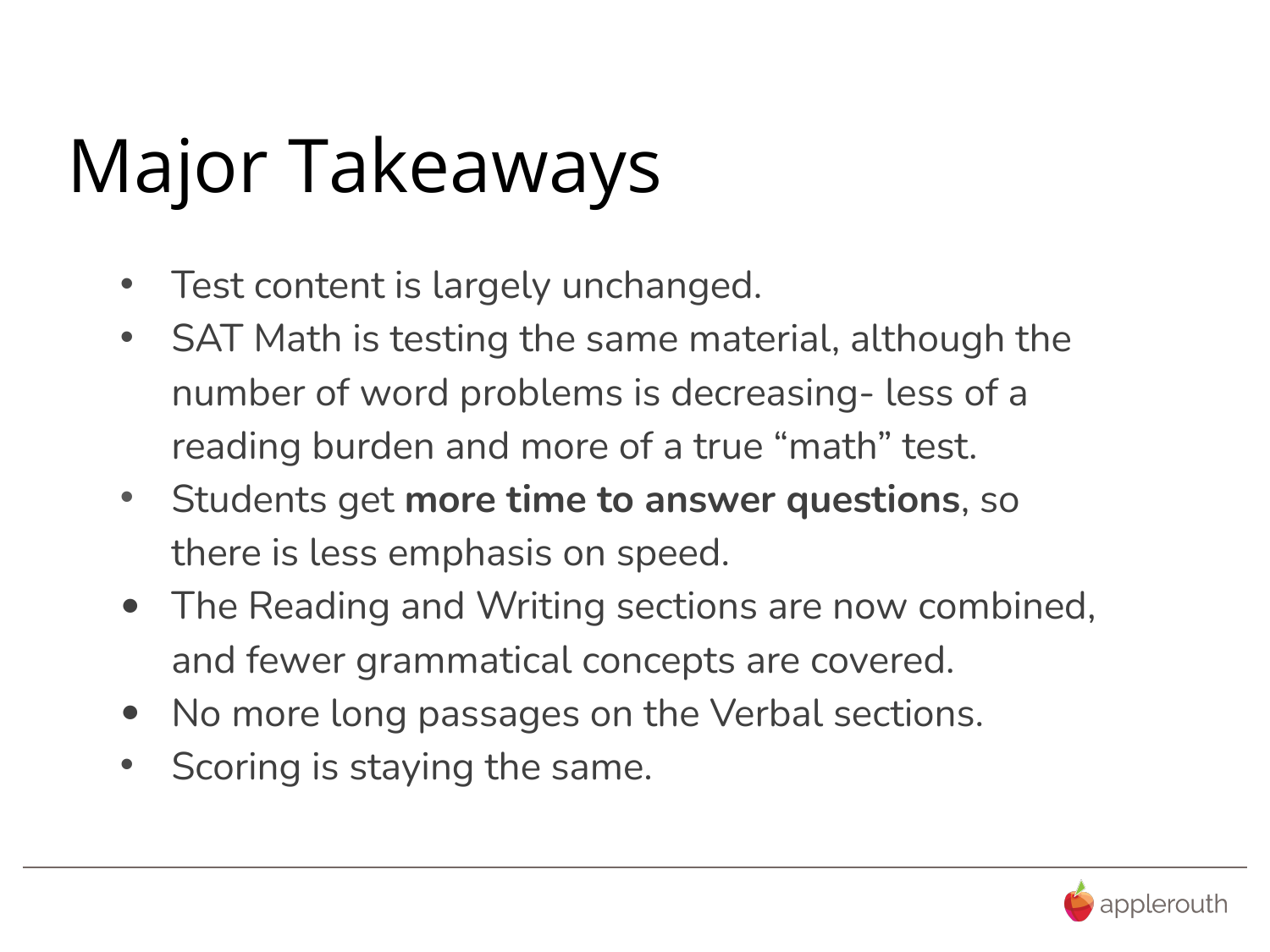

# Major Takeaways
Test content is largely unchanged.
SAT Math is testing the same material, although the number of word problems is decreasing- less of a reading burden and more of a true “math” test.
Students get more time to answer questions, so there is less emphasis on speed.
The Reading and Writing sections are now combined, and fewer grammatical concepts are covered.
No more long passages on the Verbal sections.
Scoring is staying the same.